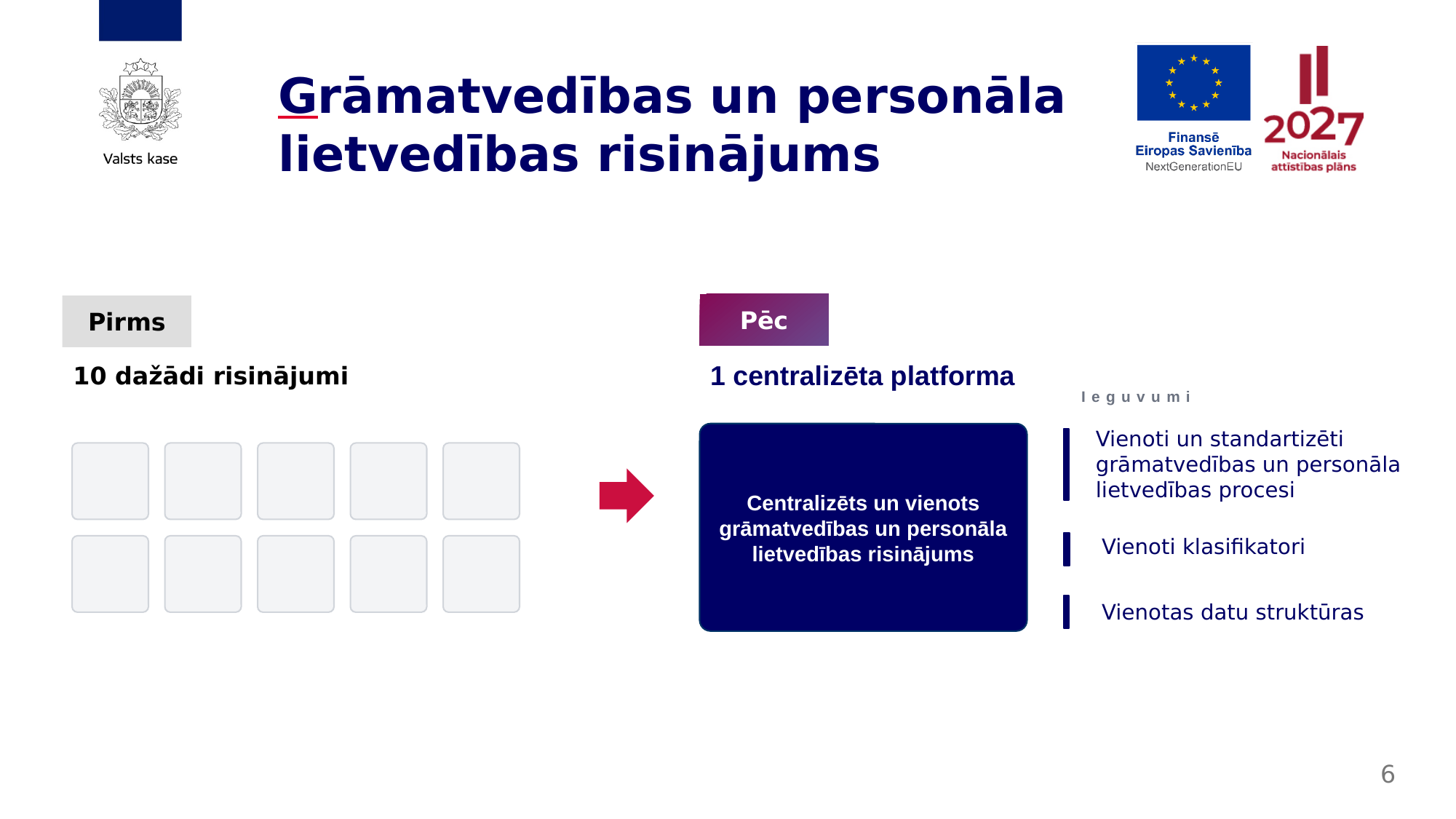

Grāmatvedības un personāla lietvedības risinājums
Pēc
Pirms
1 centralizēta platforma
10 dažādi risinājumi
Ieguvumi
Vienoti un standartizēti grāmatvedības un personāla lietvedības procesi

Centralizēts un vienots grāmatvedības un personāla lietvedības risinājums

Vienoti klasifikatori

Vienotas datu struktūras

6